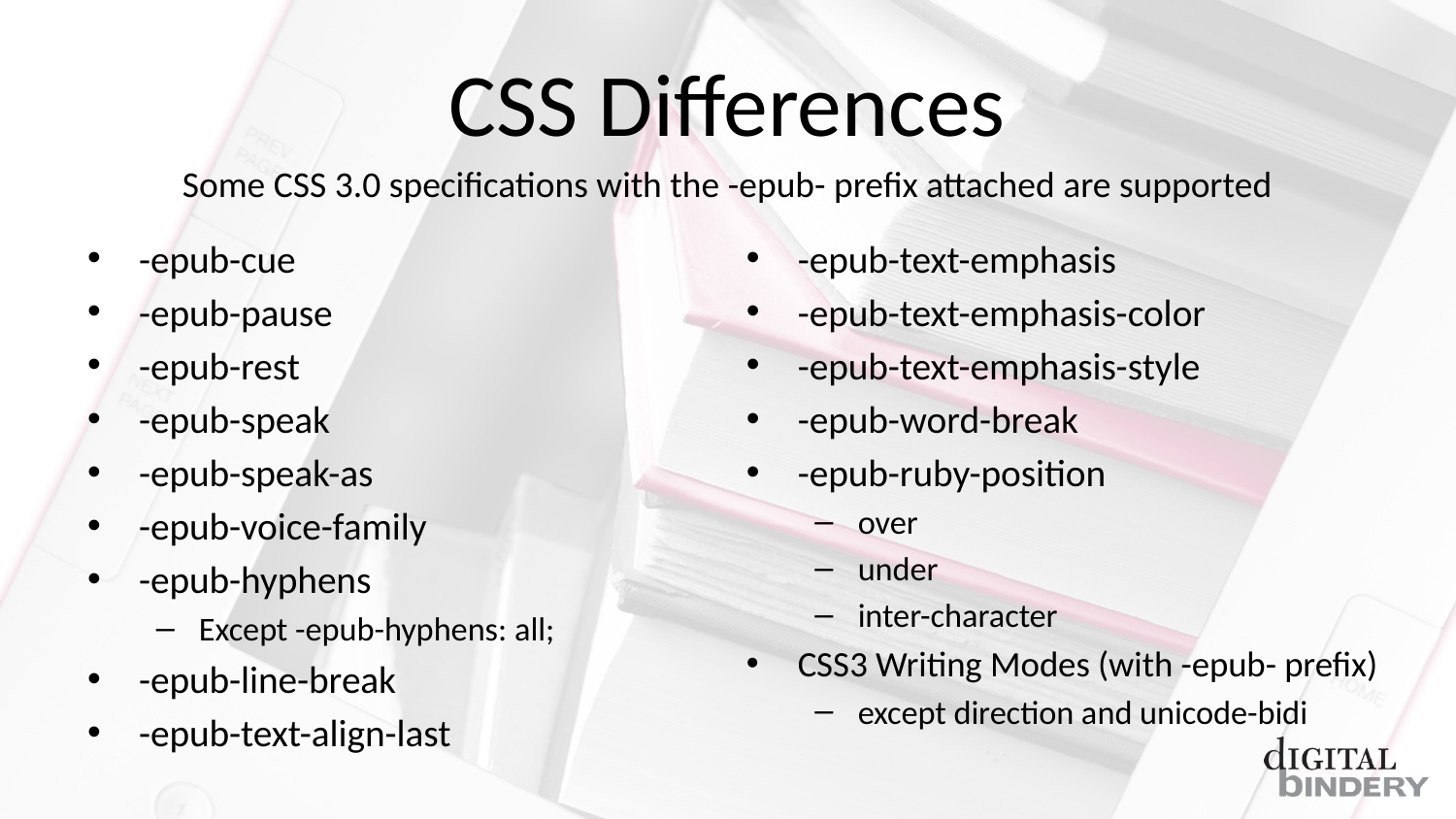

# CSS Differences
Some CSS 3.0 specifications with the -epub- prefix attached are supported
-epub-cue
-epub-pause
-epub-rest
-epub-speak
-epub-speak-as
-epub-voice-family
-epub-hyphens
Except -epub-hyphens: all;
-epub-line-break
-epub-text-align-last
-epub-text-emphasis
-epub-text-emphasis-color
-epub-text-emphasis-style
-epub-word-break
-epub-ruby-position
over
under
inter-character
CSS3 Writing Modes (with -epub- prefix)
except direction and unicode-bidi